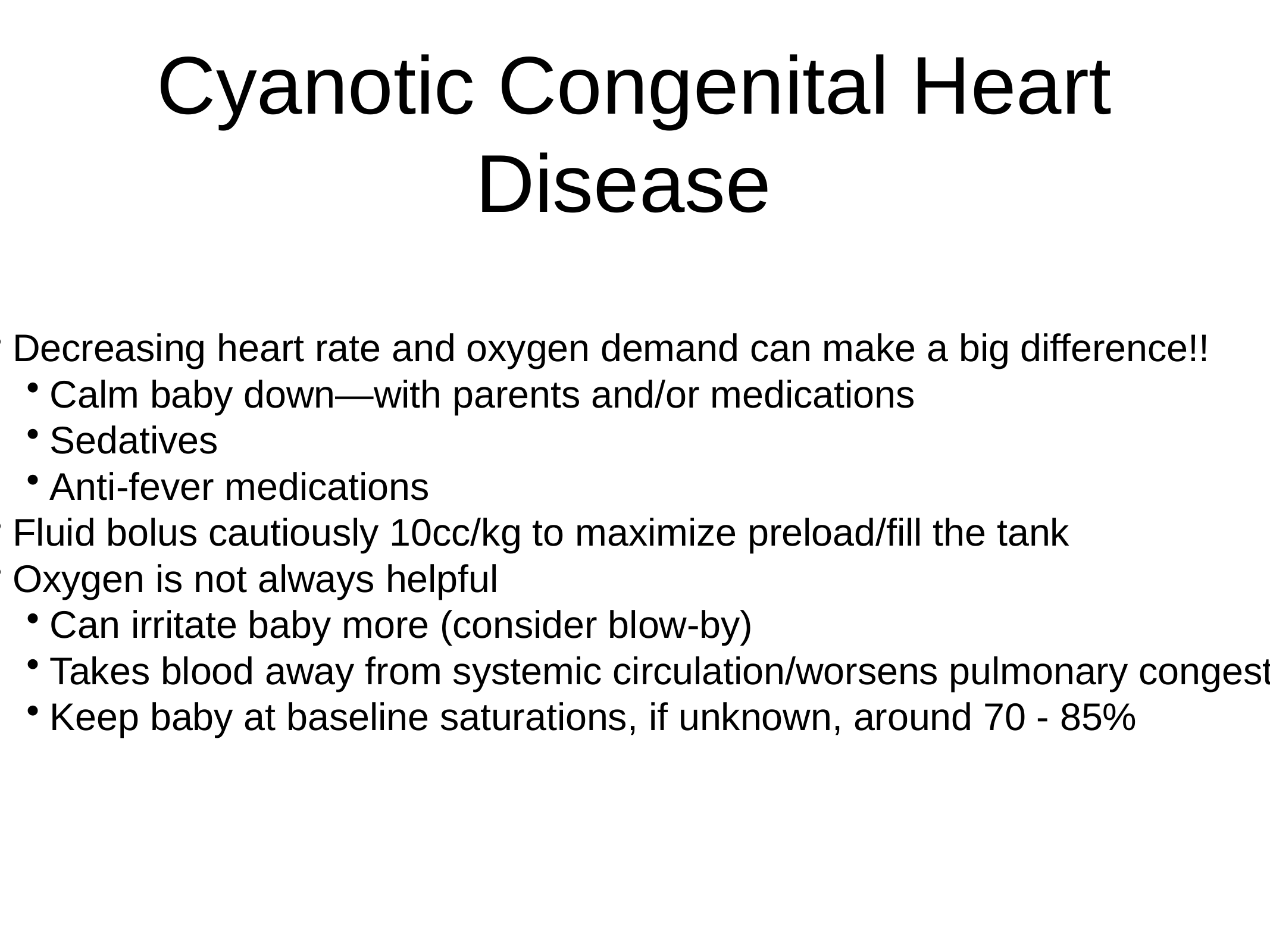

# Cyanotic Congenital Heart Disease
Decreasing heart rate and oxygen demand can make a big difference!!
Calm baby down—with parents and/or medications
Sedatives
Anti-fever medications
Fluid bolus cautiously 10cc/kg to maximize preload/fill the tank
Oxygen is not always helpful
Can irritate baby more (consider blow-by)
Takes blood away from systemic circulation/worsens pulmonary congestion
Keep baby at baseline saturations, if unknown, around 70 - 85%